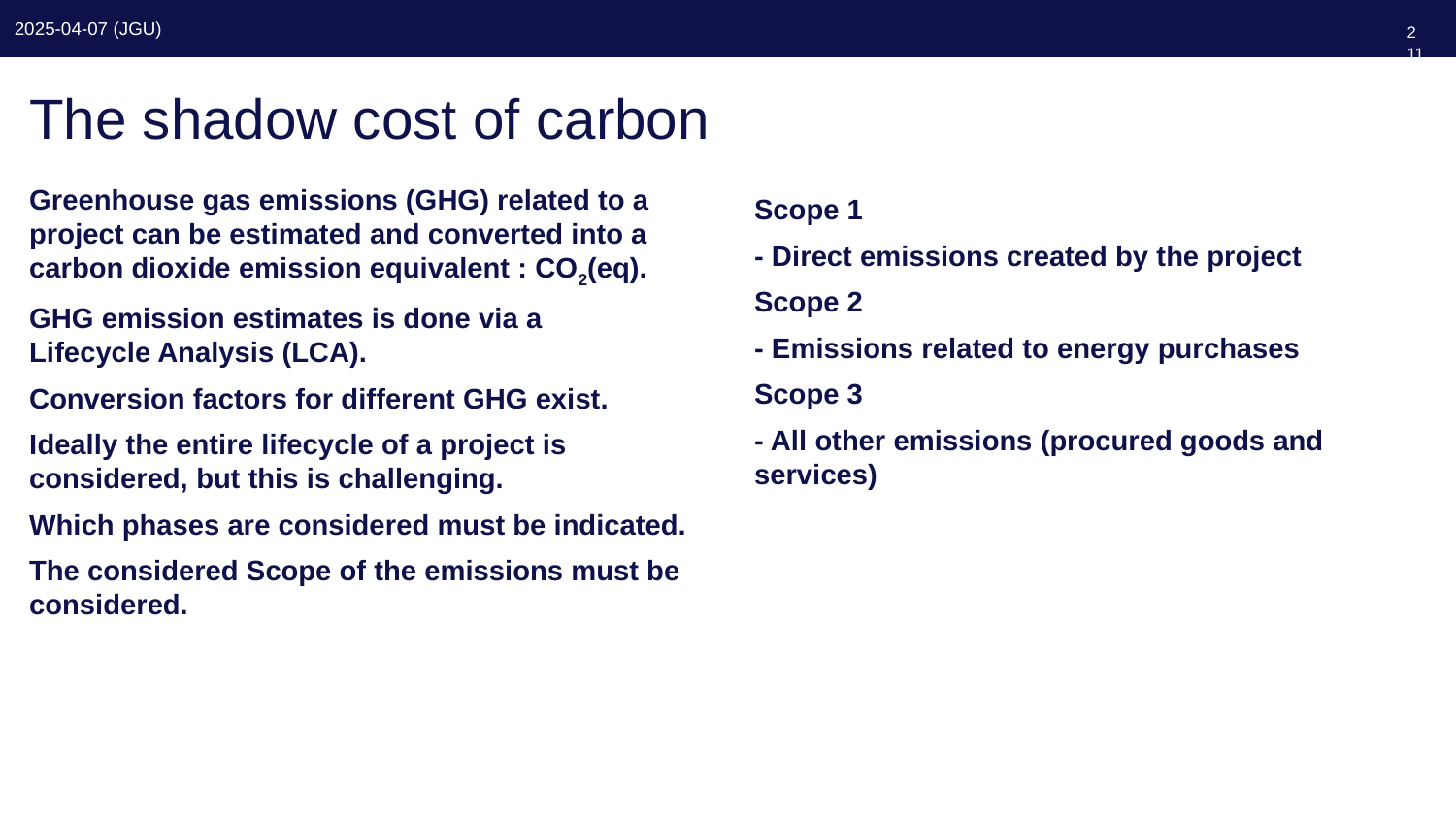

211
# The shadow cost of carbon
Greenhouse gas emissions (GHG) related to a project can be estimated and converted into a carbon dioxide emission equivalent : CO2(eq).
GHG emission estimates is done via a
Lifecycle Analysis (LCA).
Conversion factors for different GHG exist.
Ideally the entire lifecycle of a project is considered, but this is challenging.
Which phases are considered must be indicated.
The considered Scope of the emissions must be considered.
Scope 1
- Direct emissions created by the project
Scope 2
- Emissions related to energy purchases
Scope 3
- All other emissions (procured goods and services)